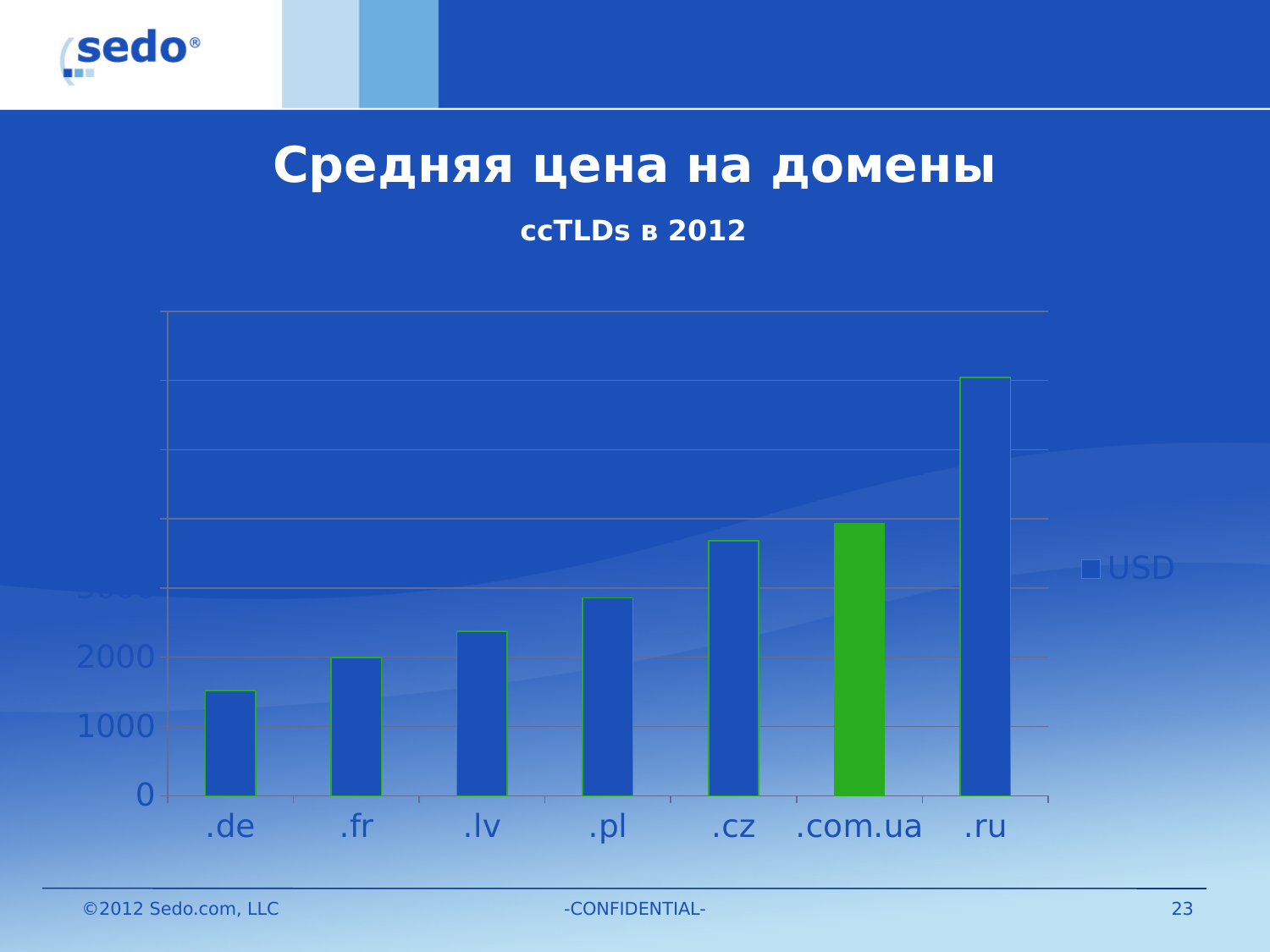

# Средняя цена на домены
ccTLDs в 2012

### Chart

| Category | USD |
|---|---|
| .de | 1522.0 |
| .fr | 1997.0 |
| .lv | 2375.0 |
| .pl | 2860.0 |
| .cz | 3687.0 |
| .com.ua | 3937.0 |
| .ru | 6045.0 |
 ©2012 Sedo.com, LLC

-CONFIDENTIAL-
23